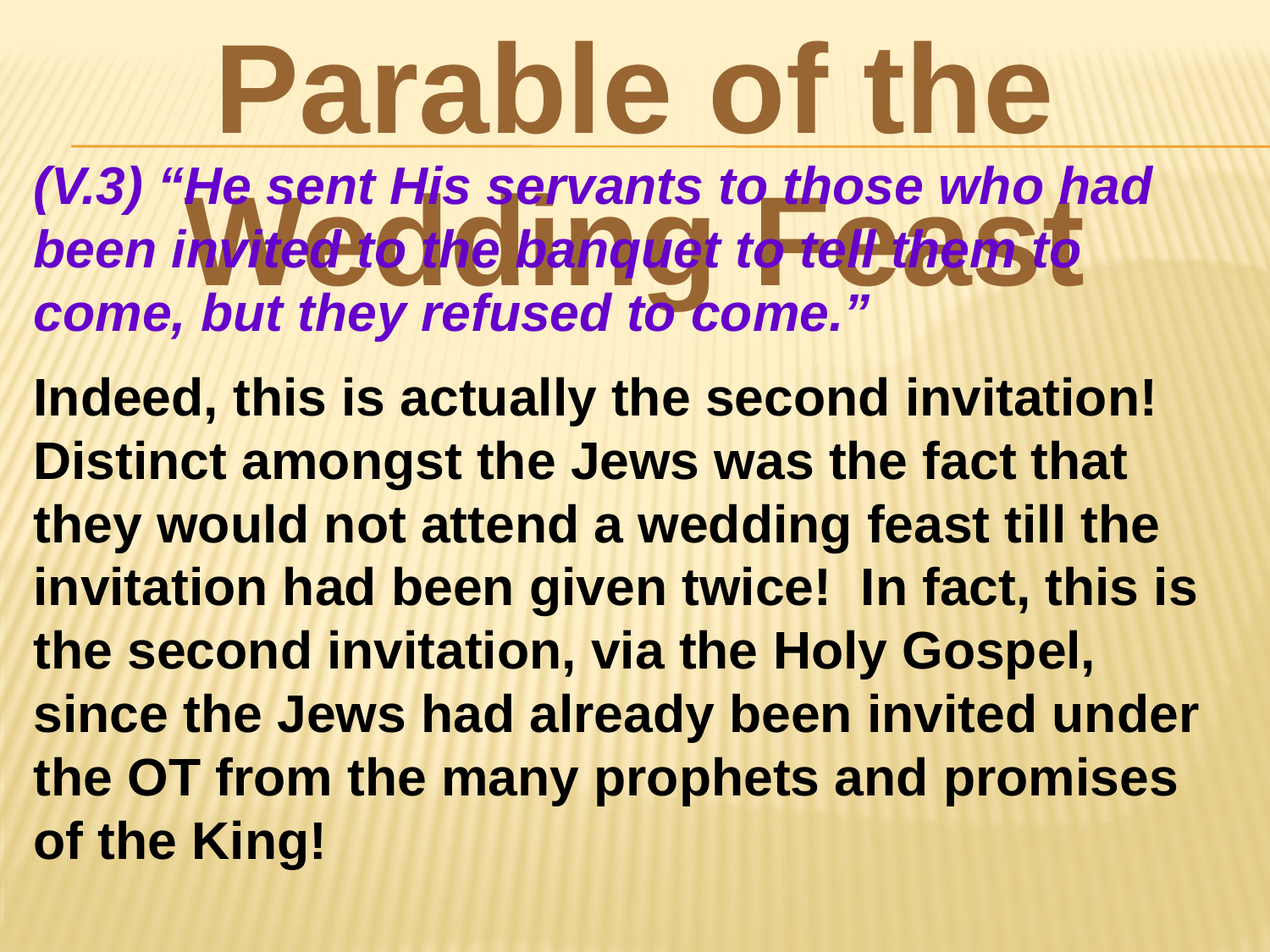

Parable of the Wedding Feast
(V.3) “He sent His servants to those who had been invited to the banquet to tell them to come, but they refused to come.”
Indeed, this is actually the second invitation!  Distinct amongst the Jews was the fact that they would not attend a wedding feast till the invitation had been given twice!  In fact, this is the second invitation, via the Holy Gospel, since the Jews had already been invited under the OT from the many prophets and promises of the King!